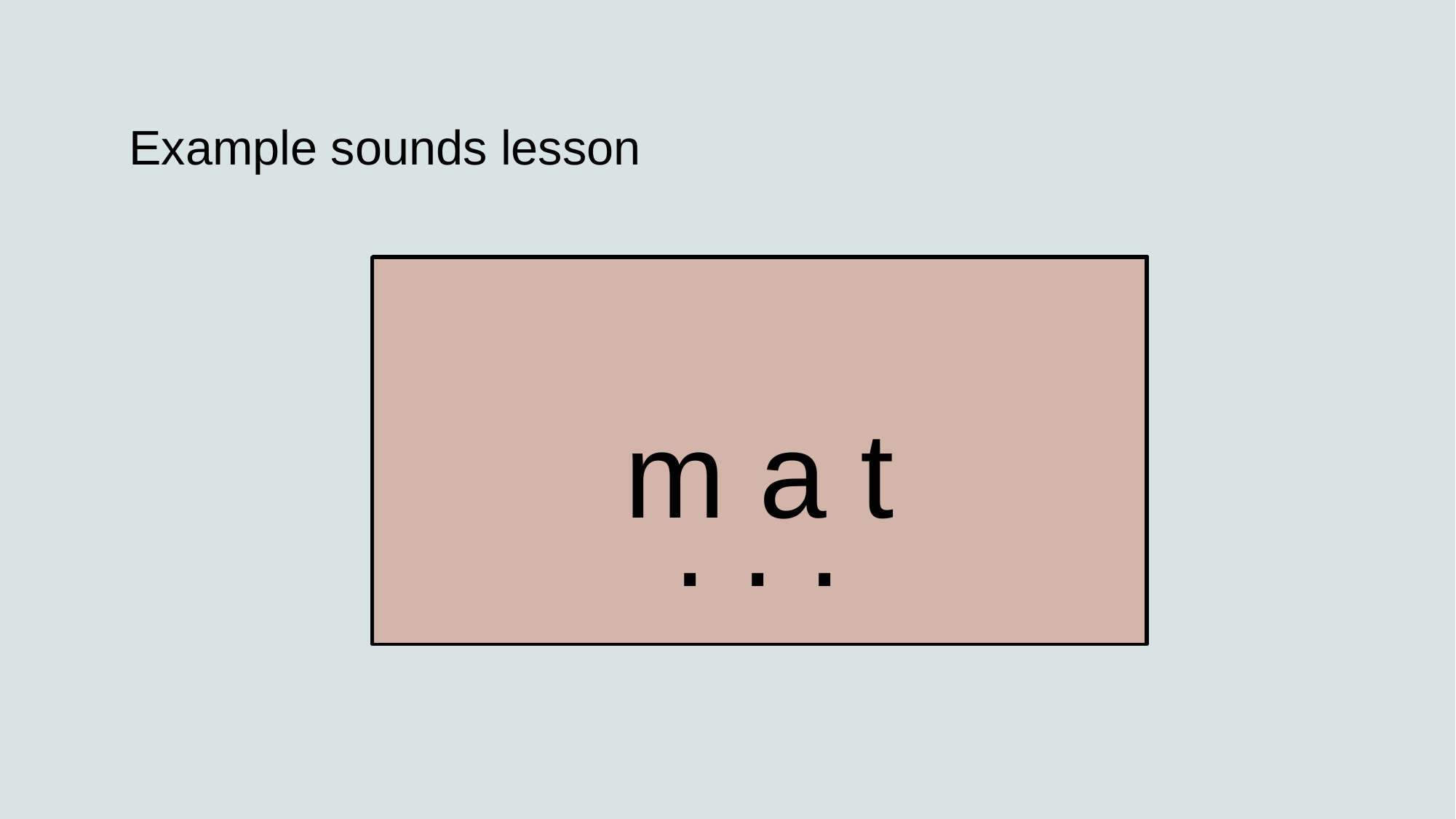

# Example sounds lesson

h a t
. . .

m a t
. . .